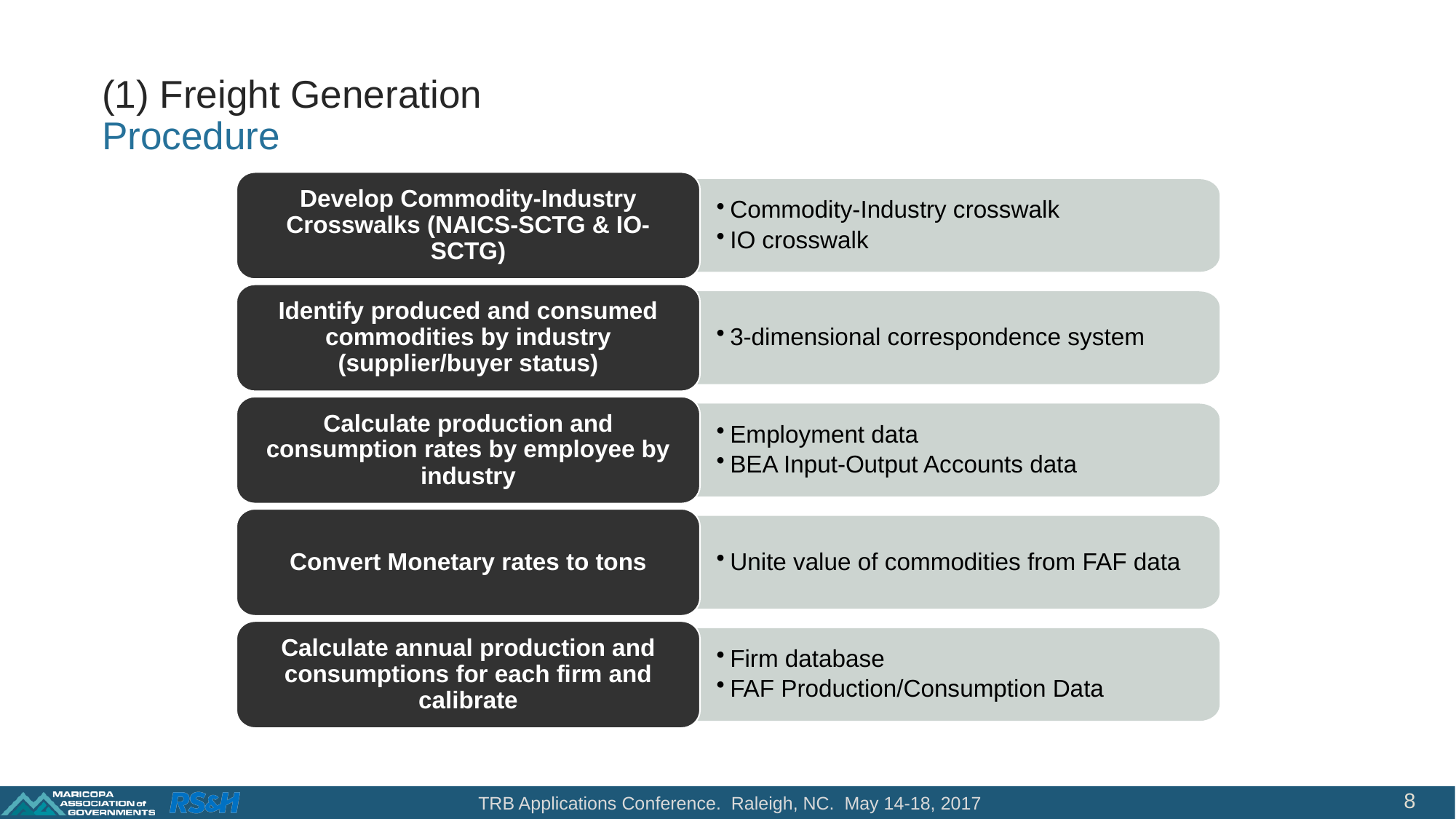

(1) Freight Generation
Procedure
Develop Commodity-Industry Crosswalks (NAICS-SCTG & IO-SCTG)
Commodity-Industry crosswalk
IO crosswalk
Identify produced and consumed commodities by industry (supplier/buyer status)
3-dimensional correspondence system
Calculate production and consumption rates by employee by industry
Employment data
BEA Input-Output Accounts data
Convert Monetary rates to tons
Unite value of commodities from FAF data
Calculate annual production and consumptions for each firm and calibrate
Firm database
FAF Production/Consumption Data
8
TRB Applications Conference.  Raleigh, NC.  May 14-18, 2017